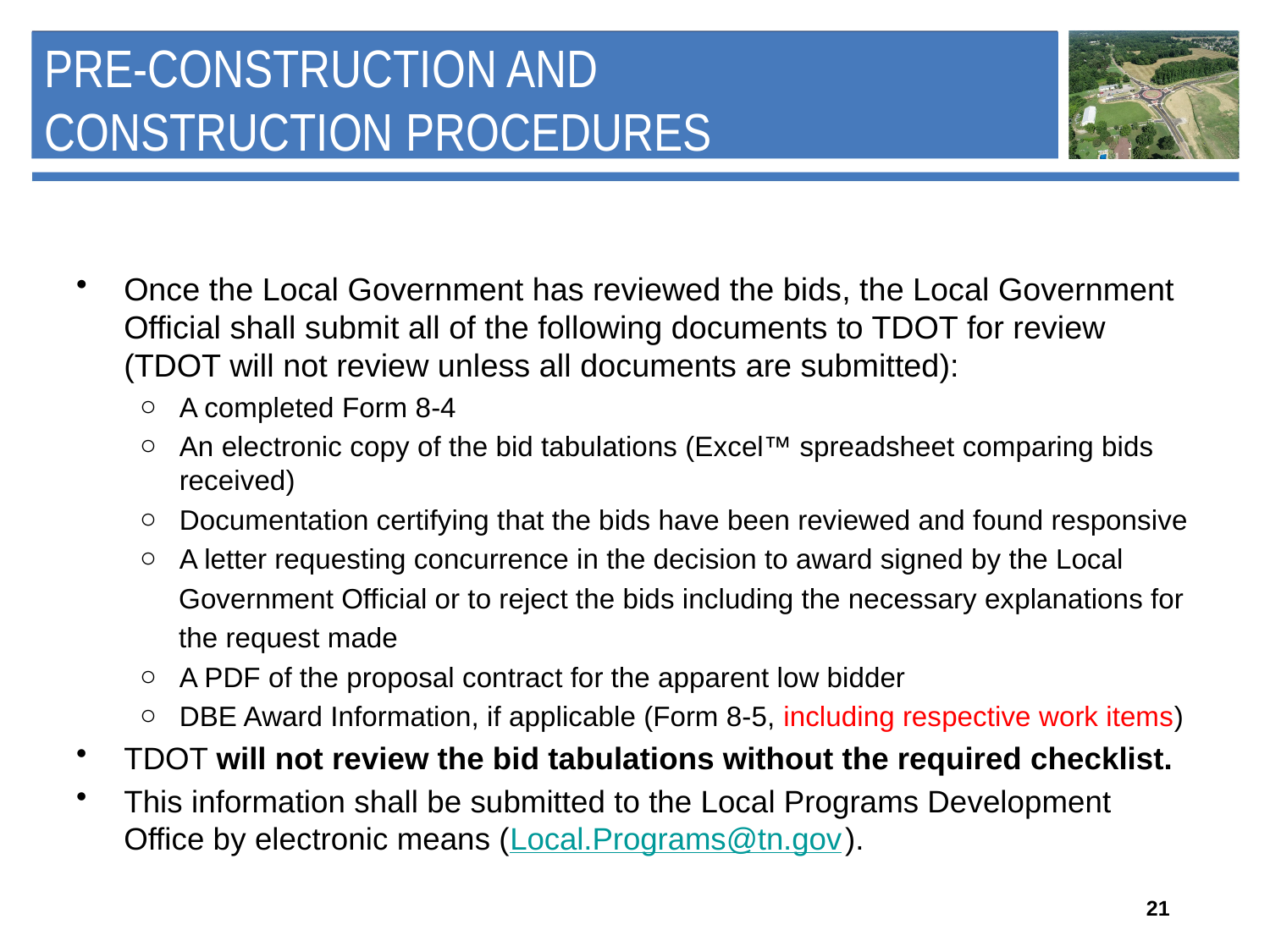

# Pre-Construction and Construction Procedures

Once the Local Government has reviewed the bids, the Local Government Official shall submit all of the following documents to TDOT for review (TDOT will not review unless all documents are submitted):
A completed Form 8-4
An electronic copy of the bid tabulations (Excel™ spreadsheet comparing bids received)
Documentation certifying that the bids have been reviewed and found responsive
A letter requesting concurrence in the decision to award signed by the Local
     Government Official or to reject the bids including the necessary explanations for
     the request made
A PDF of the proposal contract for the apparent low bidder
DBE Award Information, if applicable (Form 8-5, including respective work items)
TDOT will not review the bid tabulations without the required checklist.
This information shall be submitted to the Local Programs Development Office by electronic means (Local.Programs@tn.gov).
21